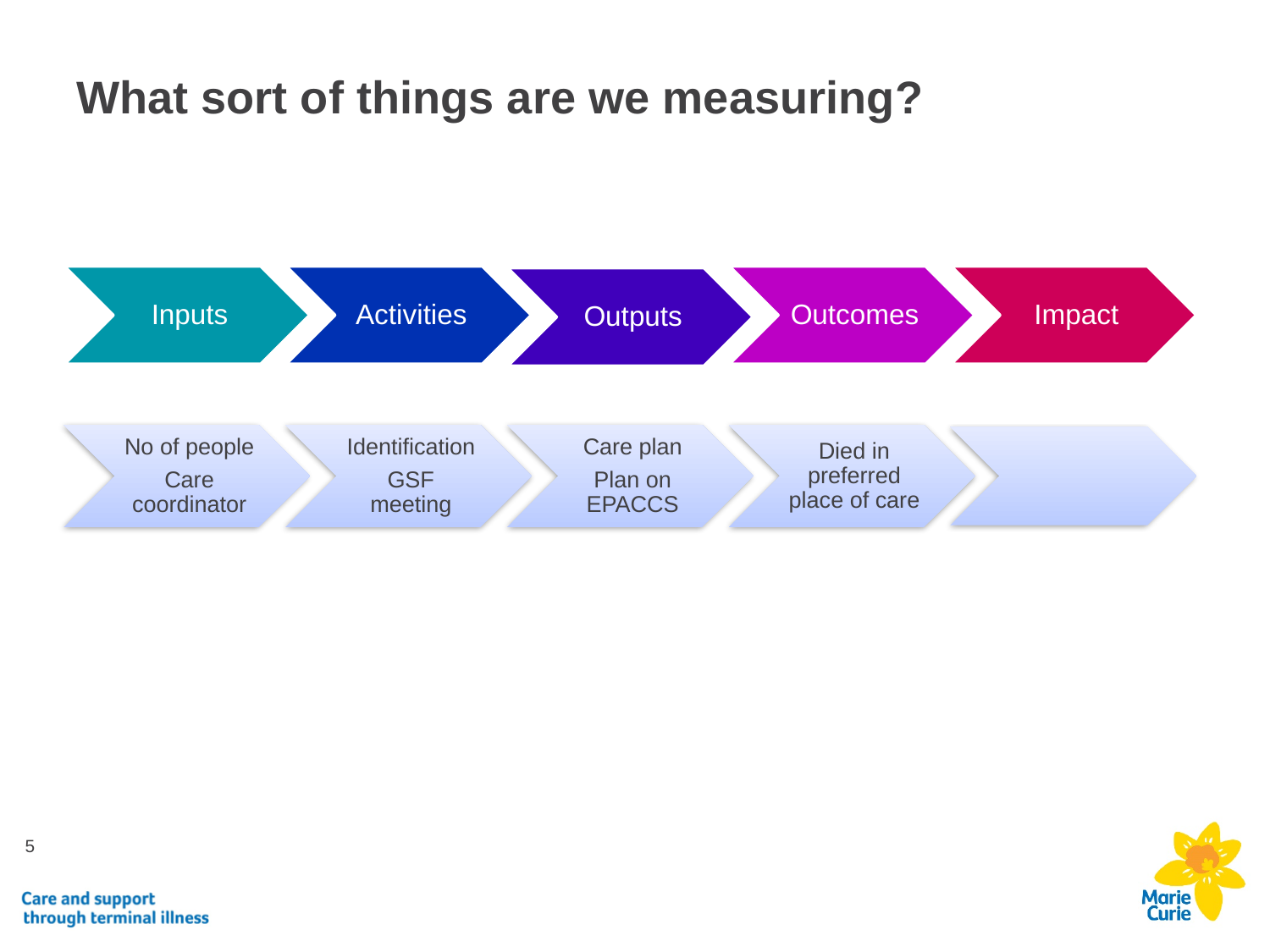

# What sort of things are we measuring?
Inputs
Activities
Outputs
Outcomes
Impact
No of people
Care coordinator
Identification
GSF meeting
Care plan
Plan on EPACCS
Died in preferred place of care

5